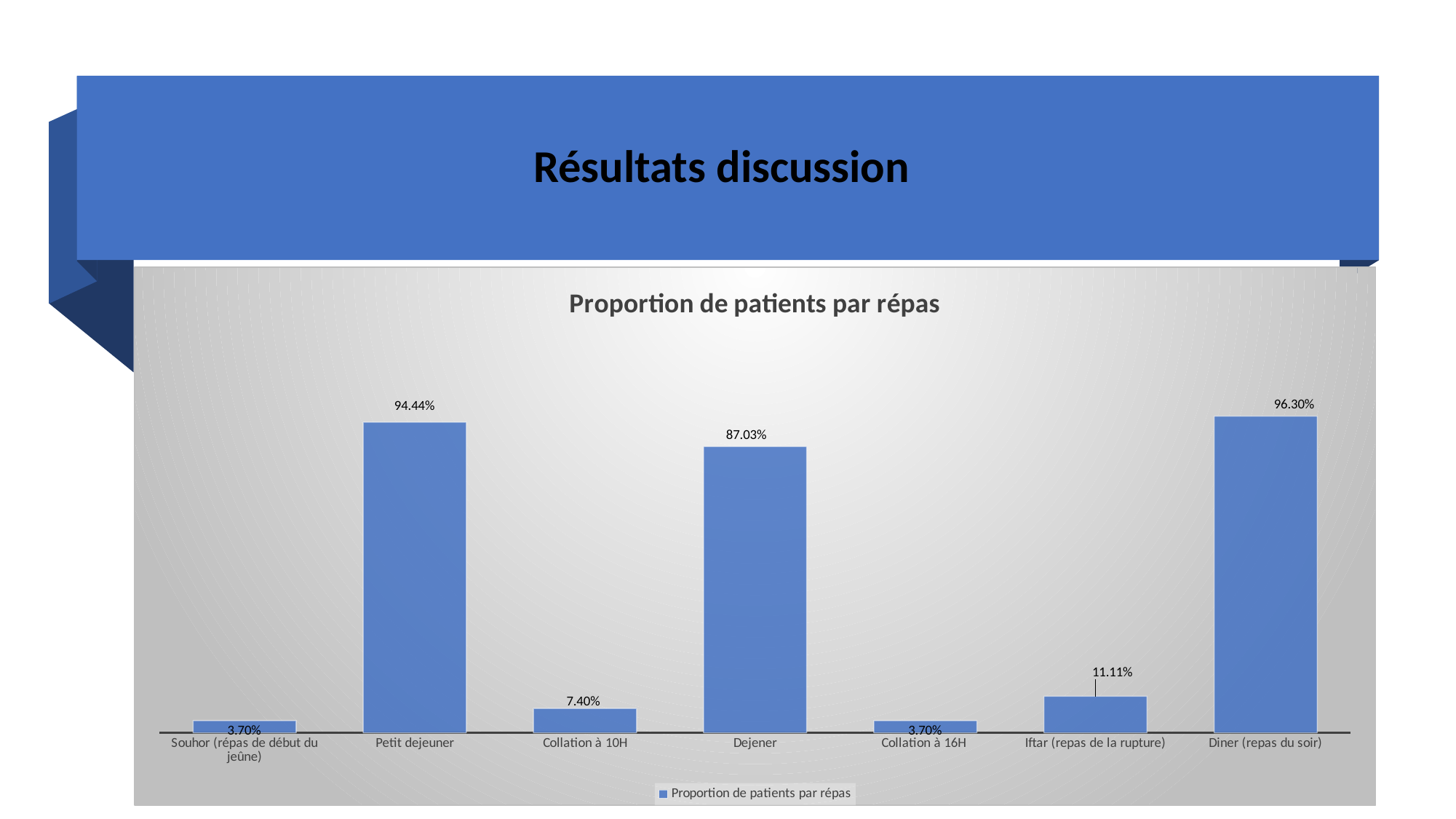

# Résultats discussion

### Chart:

| Category | Proportion de patients par répas |
|---|---|
| Souhor (répas de début du jeûne) | 0.037 |
| Petit dejeuner | 0.9444 |
| Collation à 10H | 0.074 |
| Dejener | 0.8703 |
| Collation à 16H  | 0.037 |
| Iftar (repas de la rupture) | 0.1111 |
| Diner (repas du soir) | 0.963 |
6